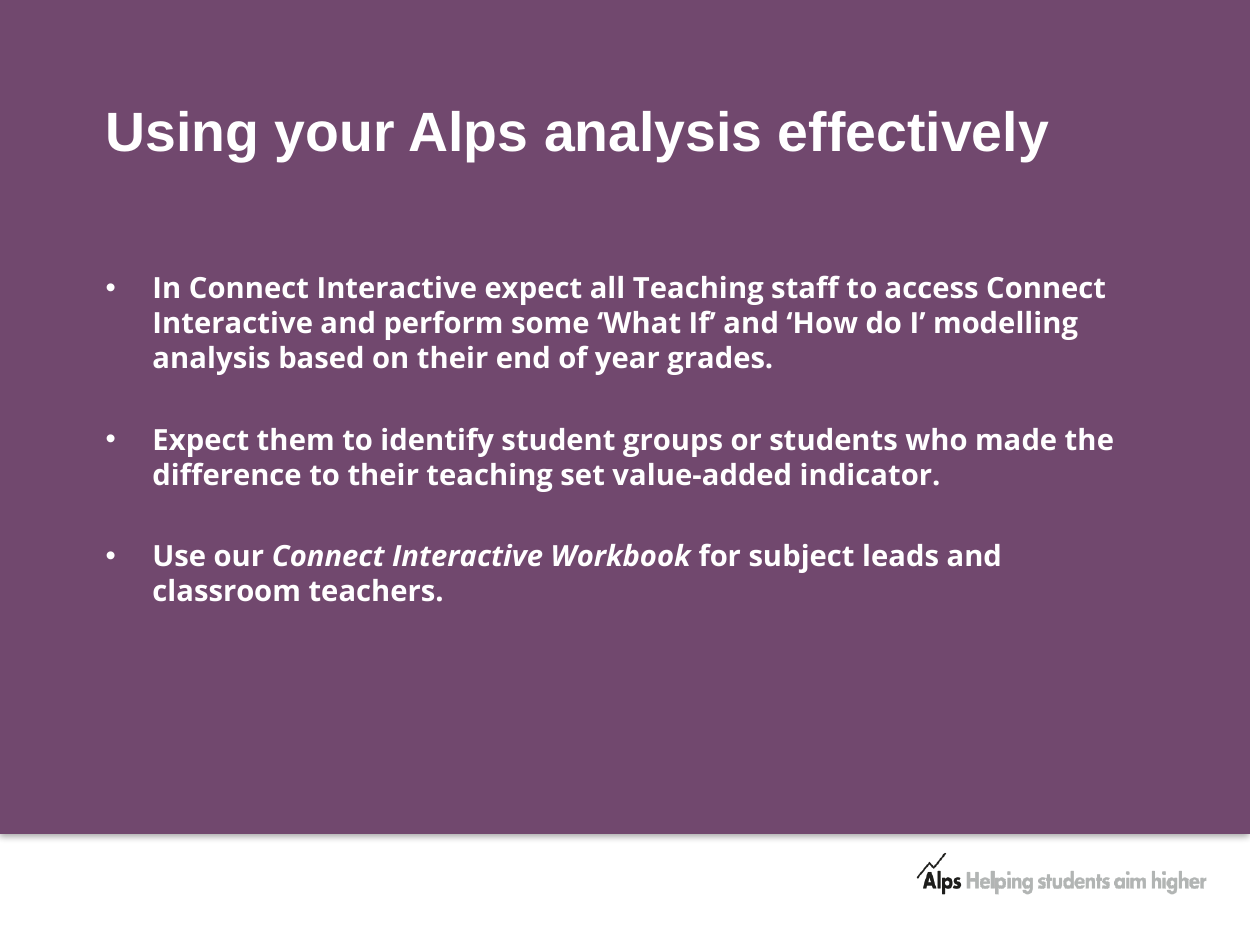

Using your Alps analysis effectively
In Connect Interactive expect all Teaching staff to access Connect Interactive and perform some ‘What If’ and ‘How do I’ modelling analysis based on their end of year grades.

Expect them to identify student groups or students who made the difference to their teaching set value-added indicator.

Use our Connect Interactive Workbook for subject leads and classroom teachers.